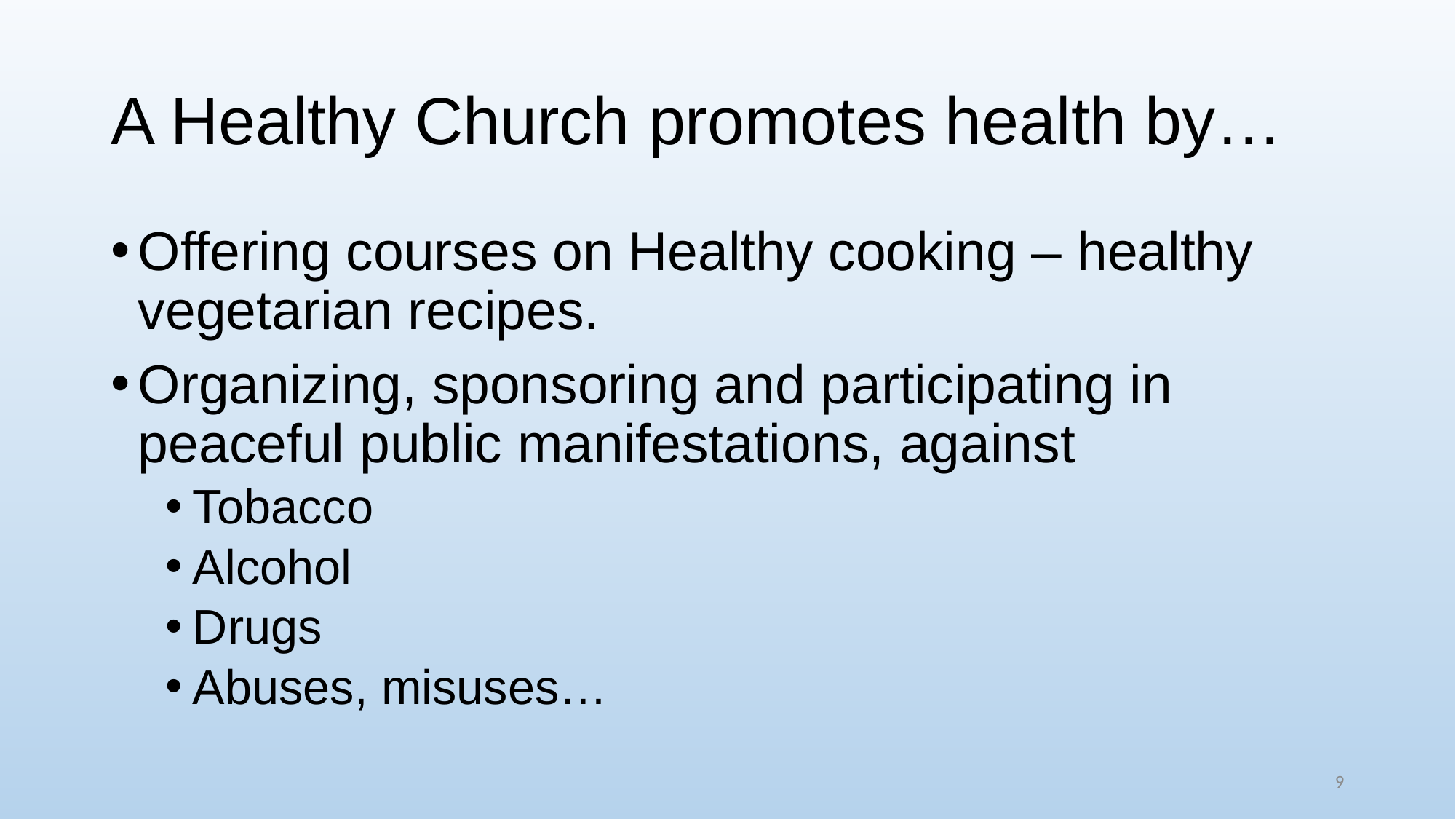

# A Healthy Church promotes health by…
Offering courses on Healthy cooking – healthy vegetarian recipes.
Organizing, sponsoring and participating in peaceful public manifestations, against
Tobacco
Alcohol
Drugs
Abuses, misuses…

9